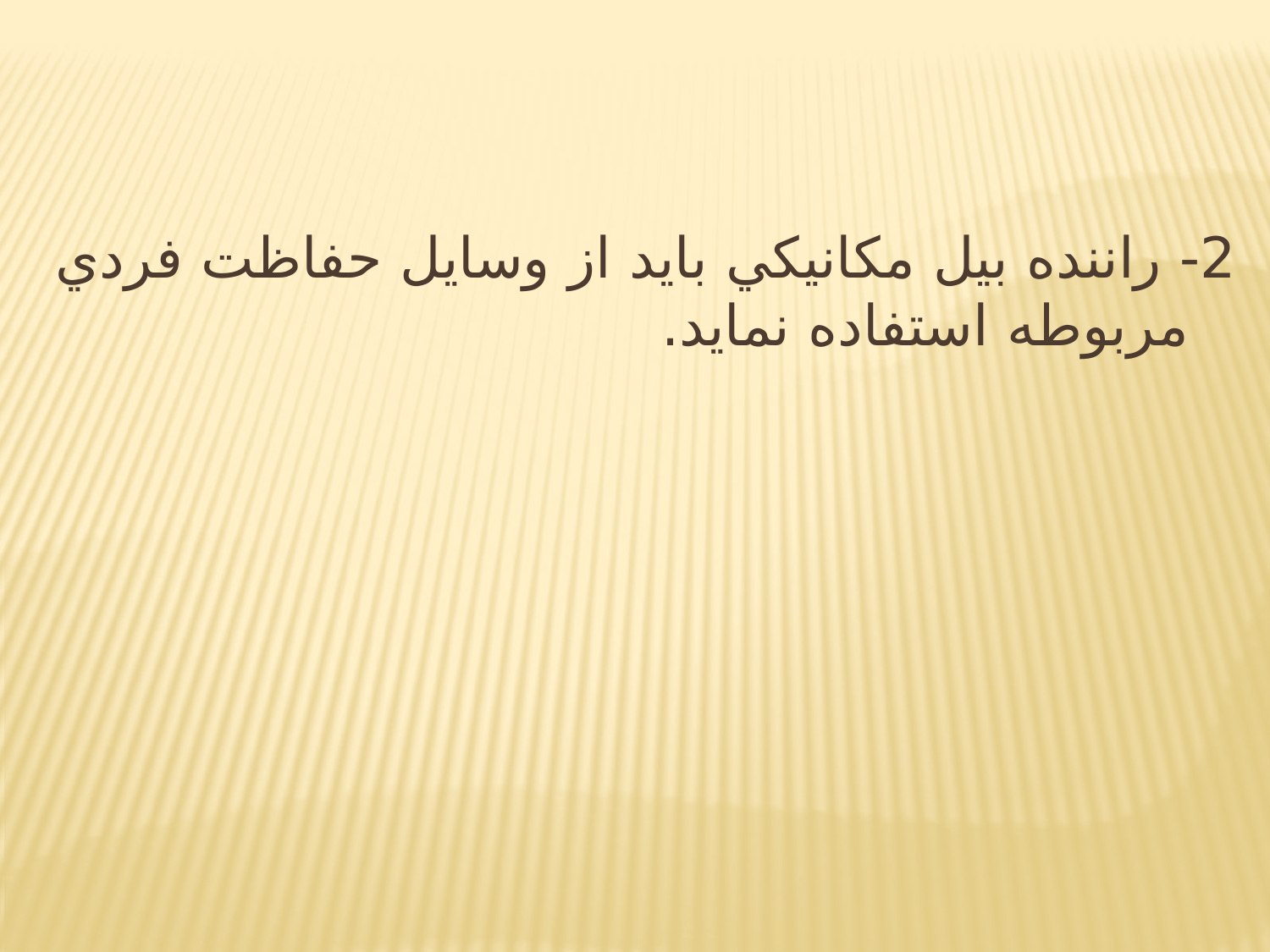

2- راننده بيل مكانيكي بايد از وسايل حفاظت فردي مربوطه استفاده نمايد.